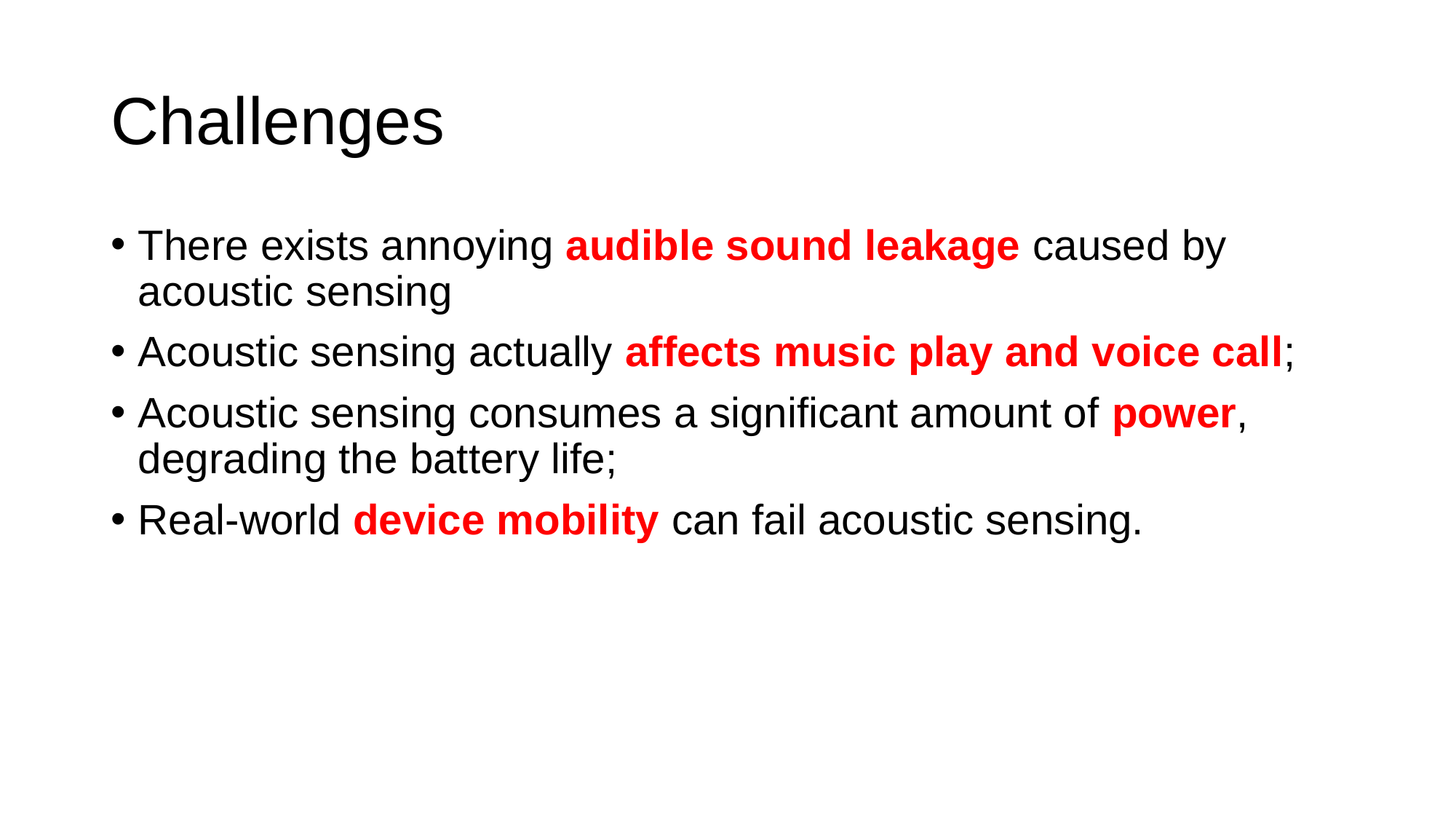

# Challenges
There exists annoying audible sound leakage caused by acoustic sensing
Acoustic sensing actually affects music play and voice call;
Acoustic sensing consumes a significant amount of power, degrading the battery life;
Real-world device mobility can fail acoustic sensing.